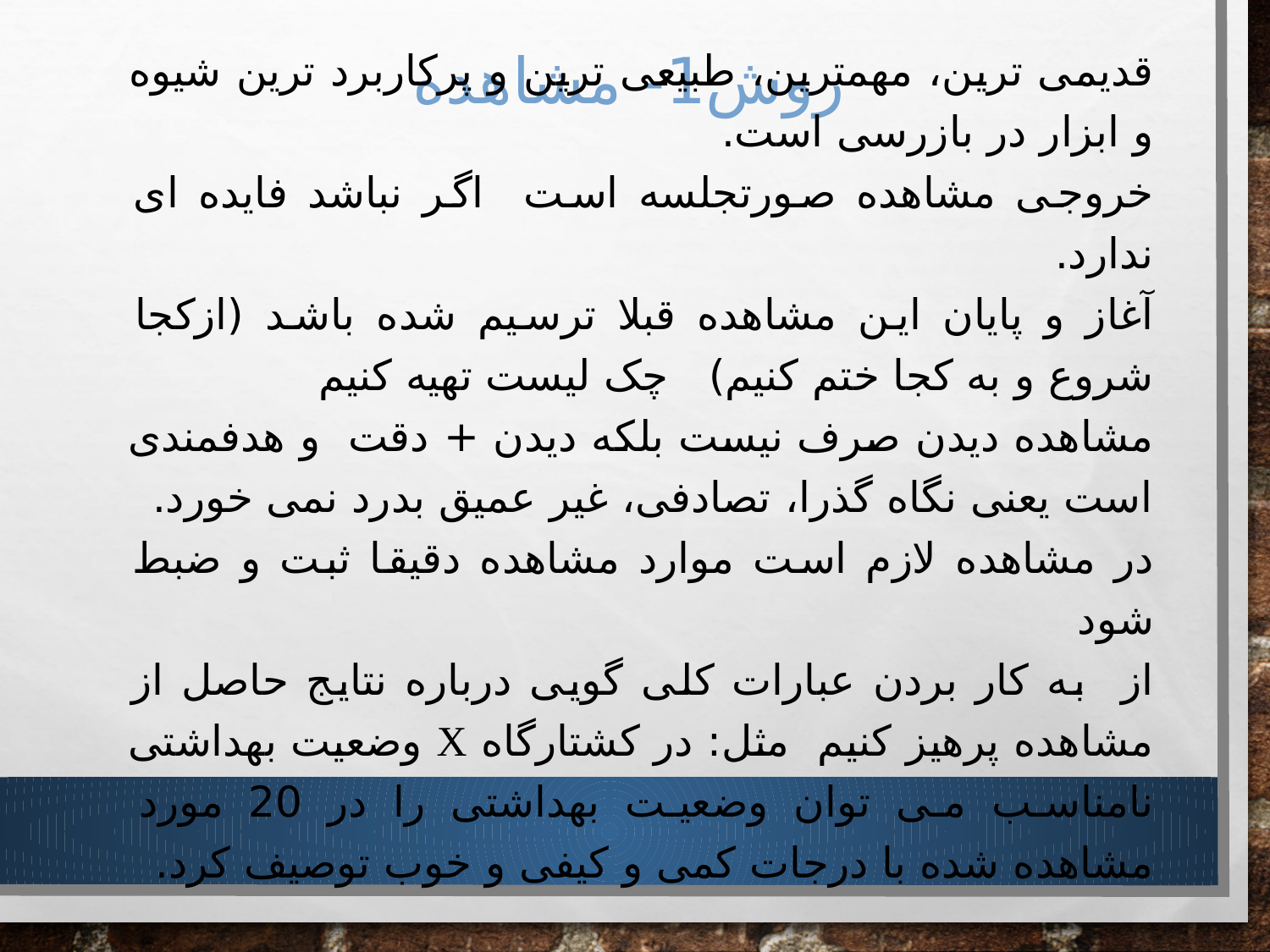

# روش1- مشاهده
قدیمی ترین، مهمترین، طبیعی ترین و پرکاربرد ترین شیوه و ابزار در بازرسی است.
خروجی مشاهده صورتجلسه است  اگر نباشد فایده ای ندارد.
آغاز و پایان این مشاهده قبلا ترسیم شده باشد (ازکجا شروع و به کجا ختم کنیم)   چک لیست تهیه کنیم
مشاهده دیدن صرف نیست بلکه دیدن + دقت  و هدفمندی است یعنی نگاه گذرا، تصادفی، غیر عمیق بدرد نمی خورد.
در مشاهده لازم است موارد مشاهده دقیقا ثبت و ضبط شود
از  به کار بردن عبارات کلی گویی درباره نتایج حاصل از مشاهده پرهیز کنیم  مثل: در کشتارگاه X وضعیت بهداشتی نامناسب می توان وضعیت بهداشتی را در 20 مورد مشاهده شده با درجات کمی و کیفی و خوب توصیف کرد.